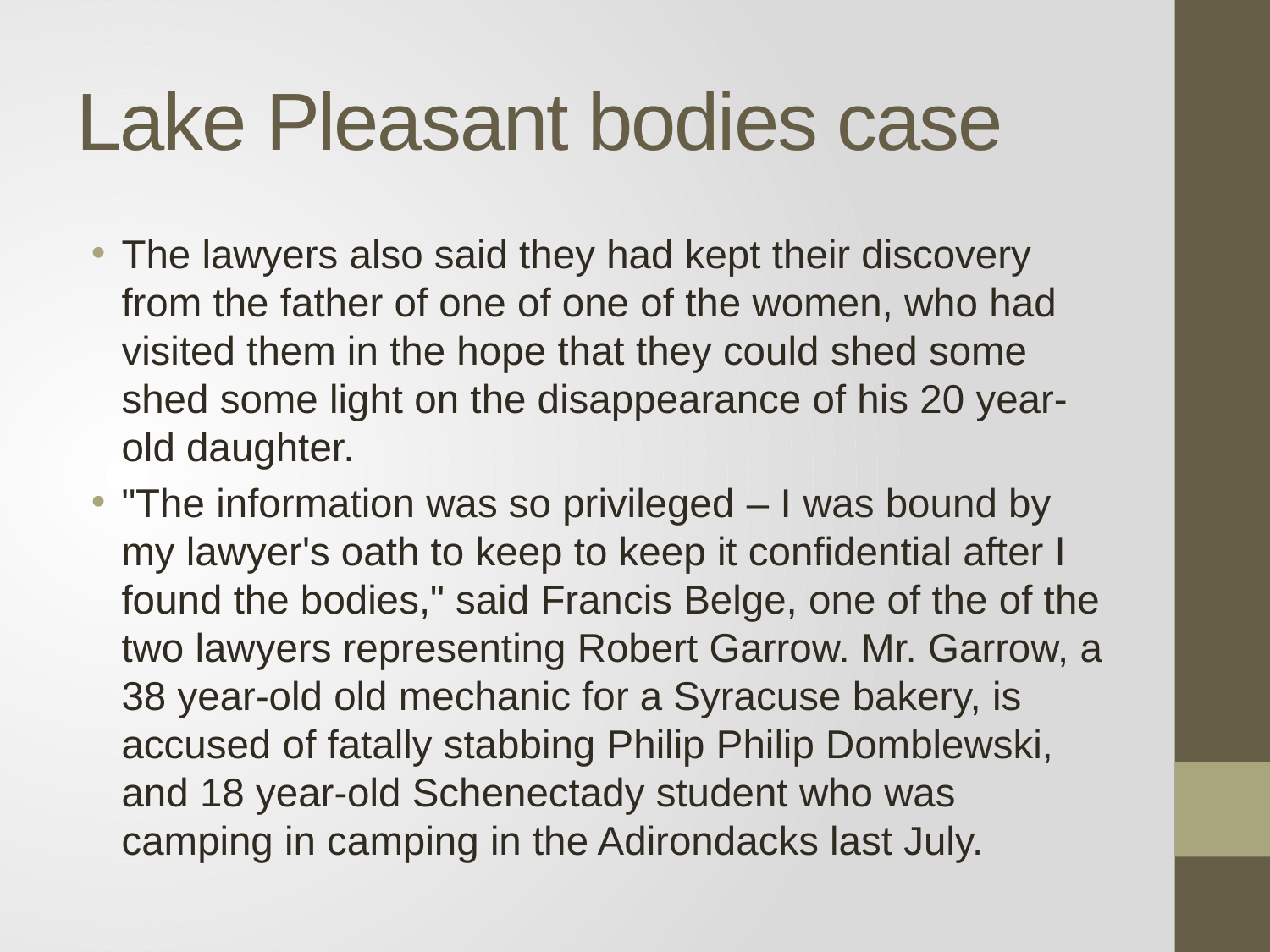

# Lake Pleasant bodies case
The lawyers also said they had kept their discovery from the father of one of one of the women, who had visited them in the hope that they could shed some shed some light on the disappearance of his 20 year-old daughter.
"The information was so privileged – I was bound by my lawyer's oath to keep to keep it confidential after I found the bodies," said Francis Belge, one of the of the two lawyers representing Robert Garrow. Mr. Garrow, a 38 year-old old mechanic for a Syracuse bakery, is accused of fatally stabbing Philip Philip Domblewski, and 18 year-old Schenectady student who was camping in camping in the Adirondacks last July.